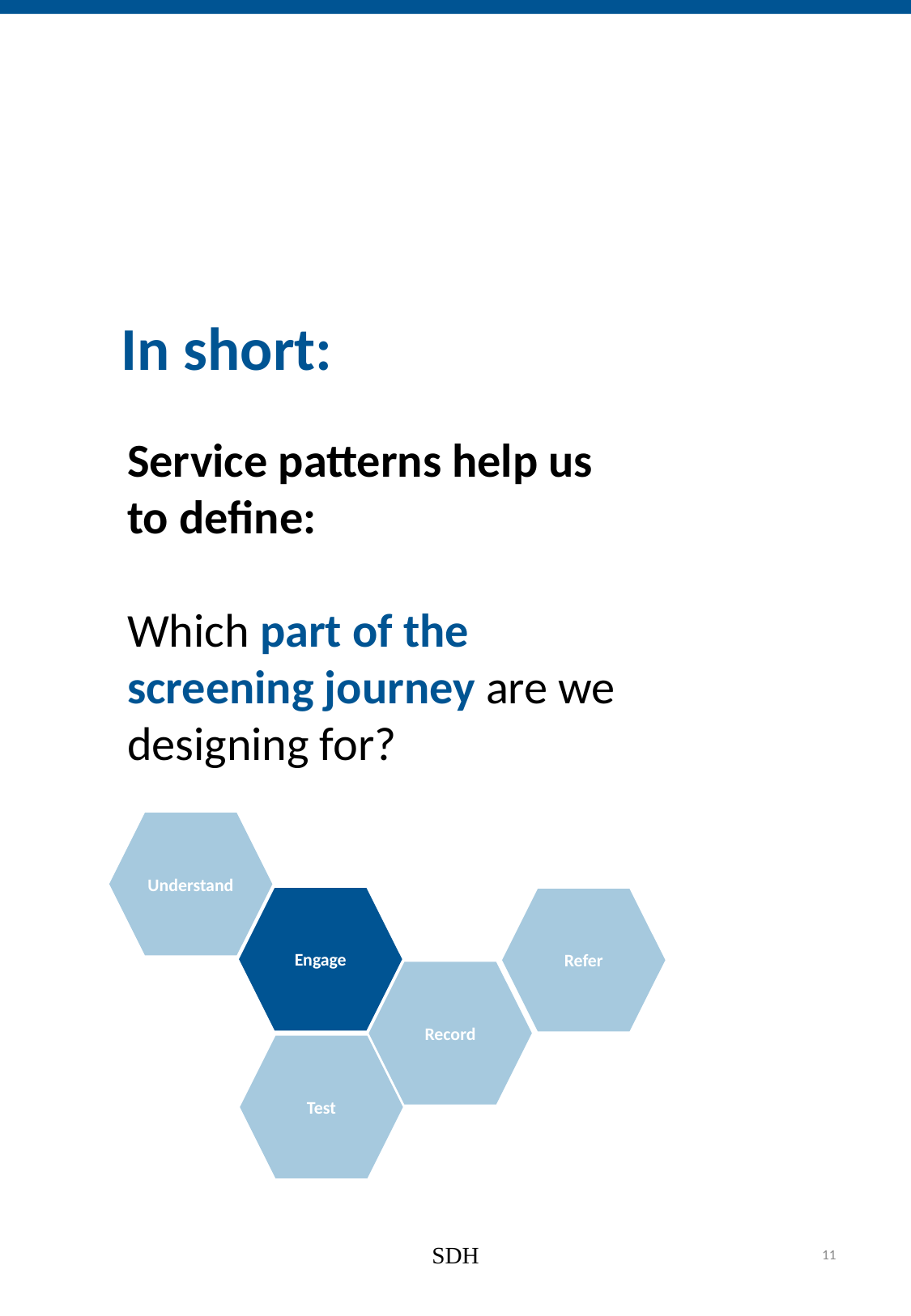

In short:
Service patterns help us to define:

Which part of the screening journey are we designing for?

Understand
Engage
Refer
Record
Test
SDH
11